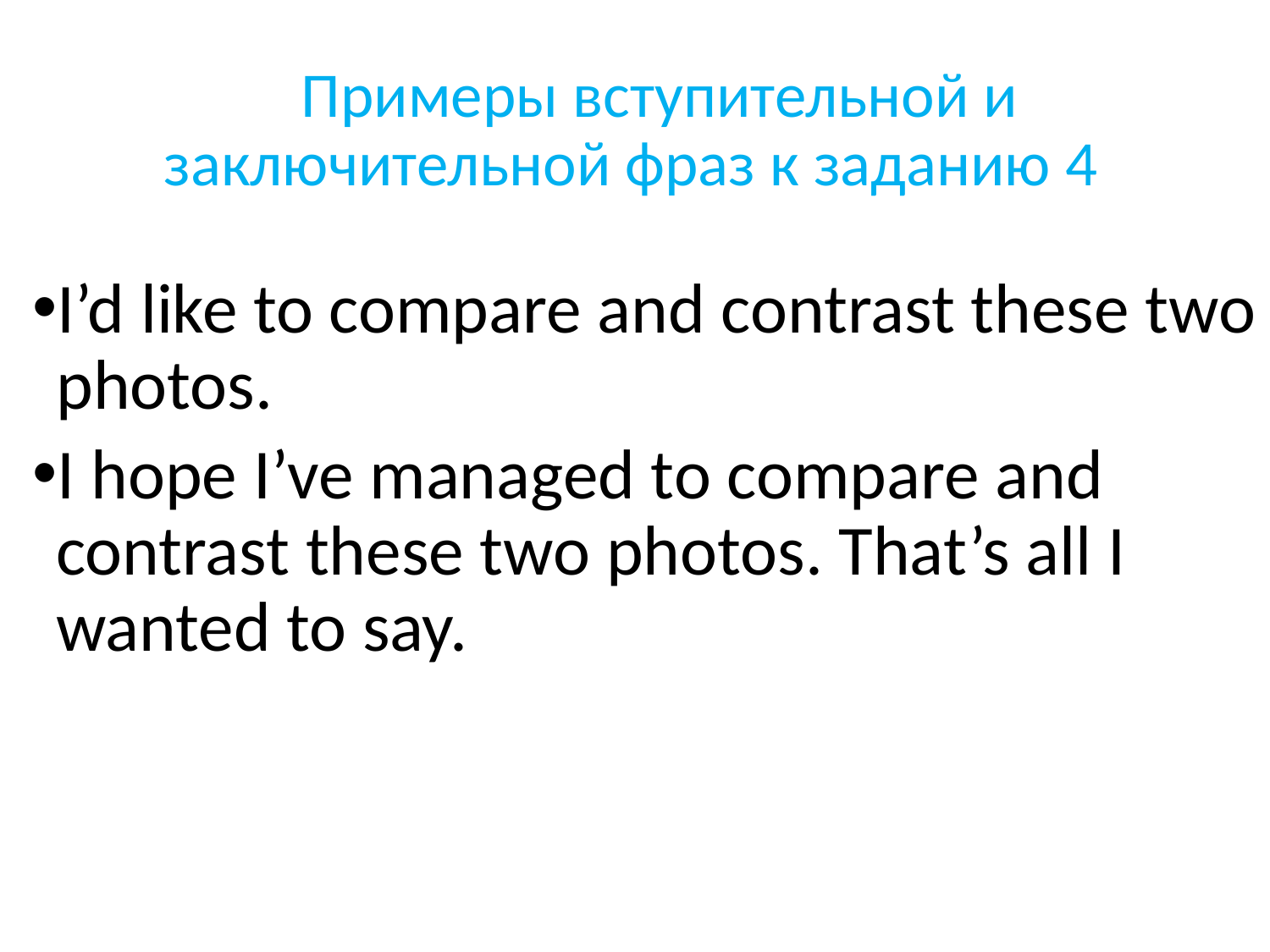

# Примеры вступительной и заключительной фраз к заданию 4
I’d like to compare and contrast these two photos.
I hope I’ve managed to compare and contrast these two photos. That’s all I wanted to say.